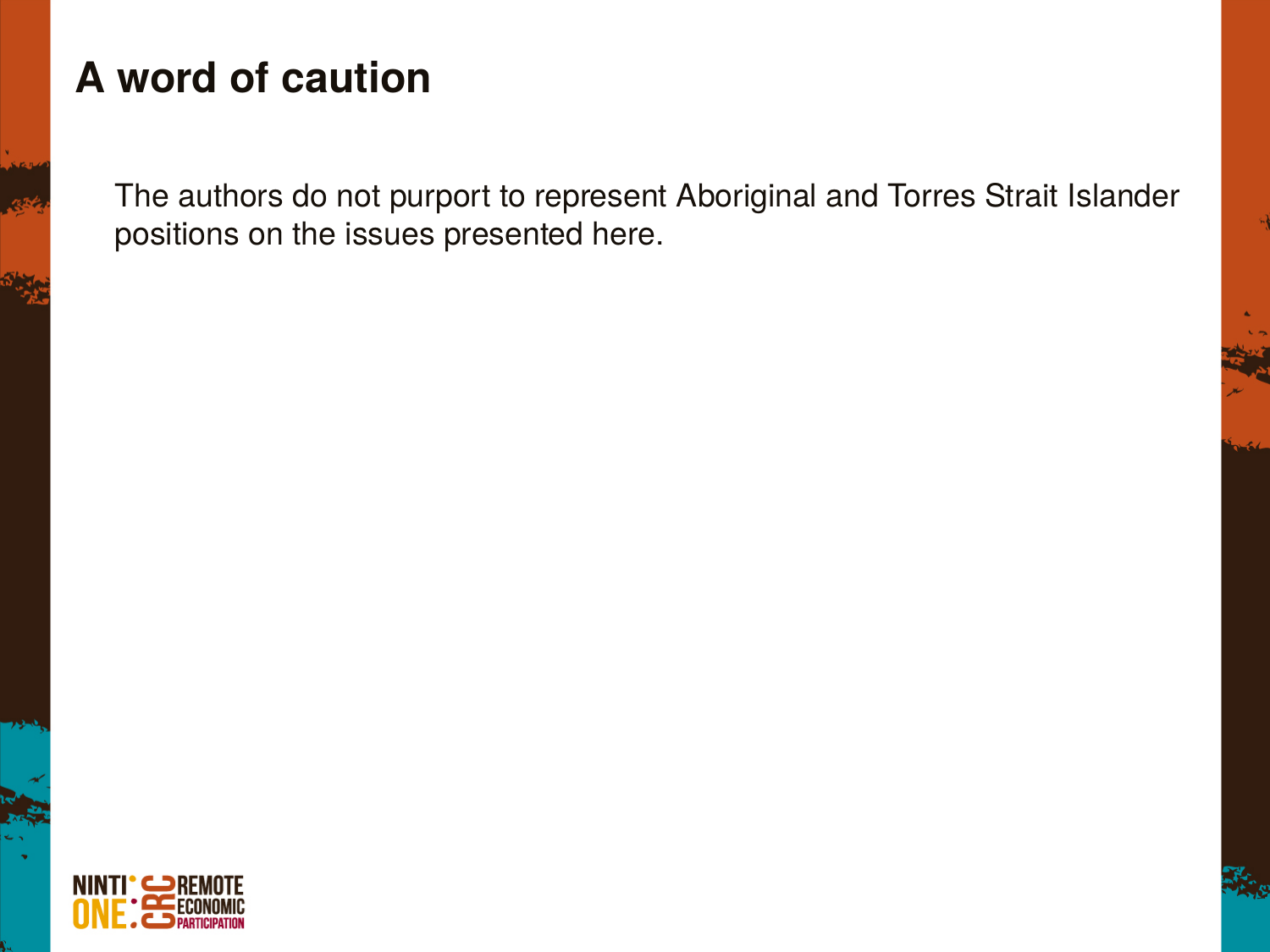

# A word of caution
The authors do not purport to represent Aboriginal and Torres Strait Islander positions on the issues presented here.